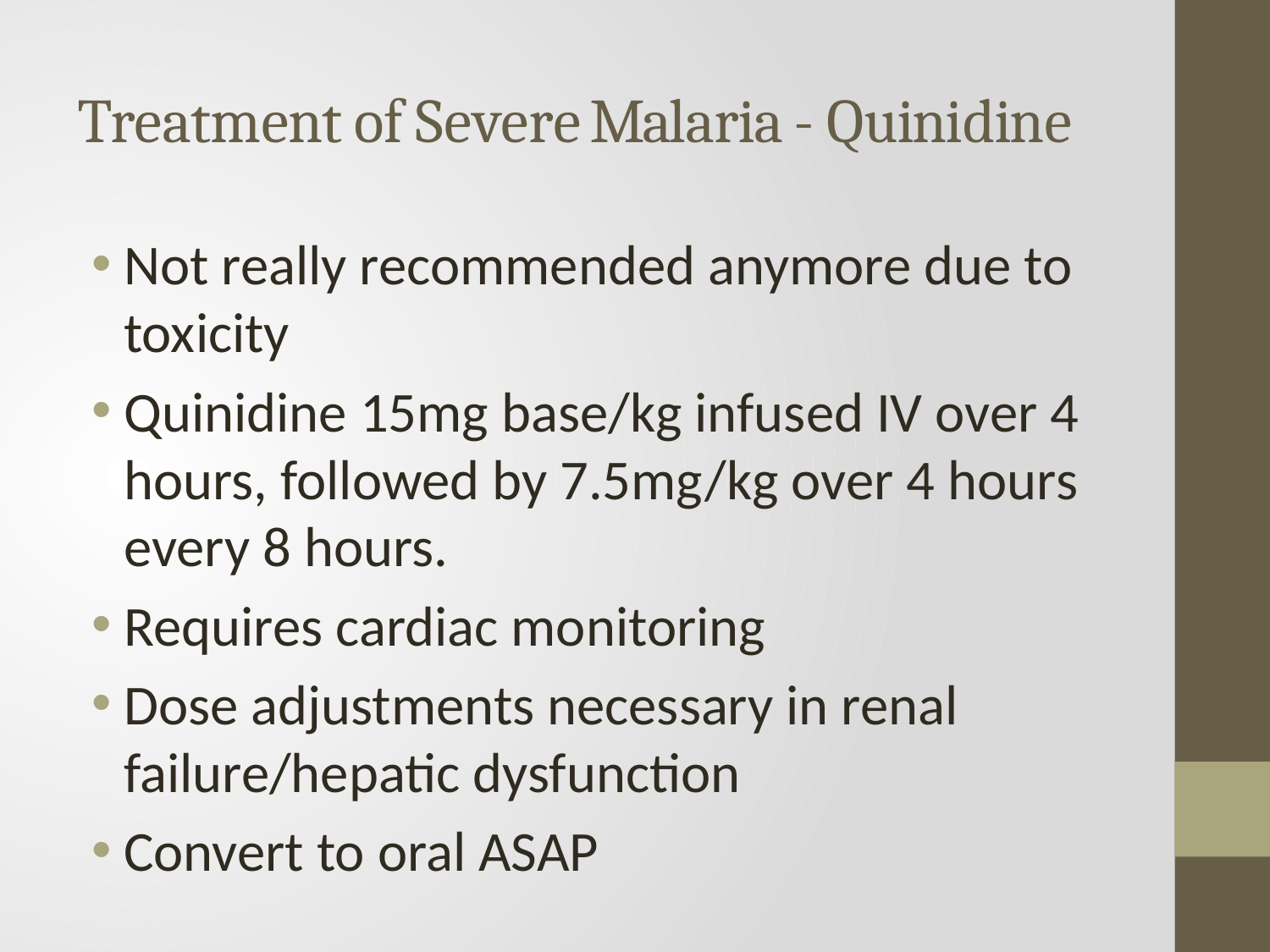

# Treatment of Severe Malaria - Quinidine
Not really recommended anymore due to toxicity
Quinidine 15mg base/kg infused IV over 4 hours, followed by 7.5mg/kg over 4 hours every 8 hours.
Requires cardiac monitoring
Dose adjustments necessary in renal failure/hepatic dysfunction
Convert to oral ASAP